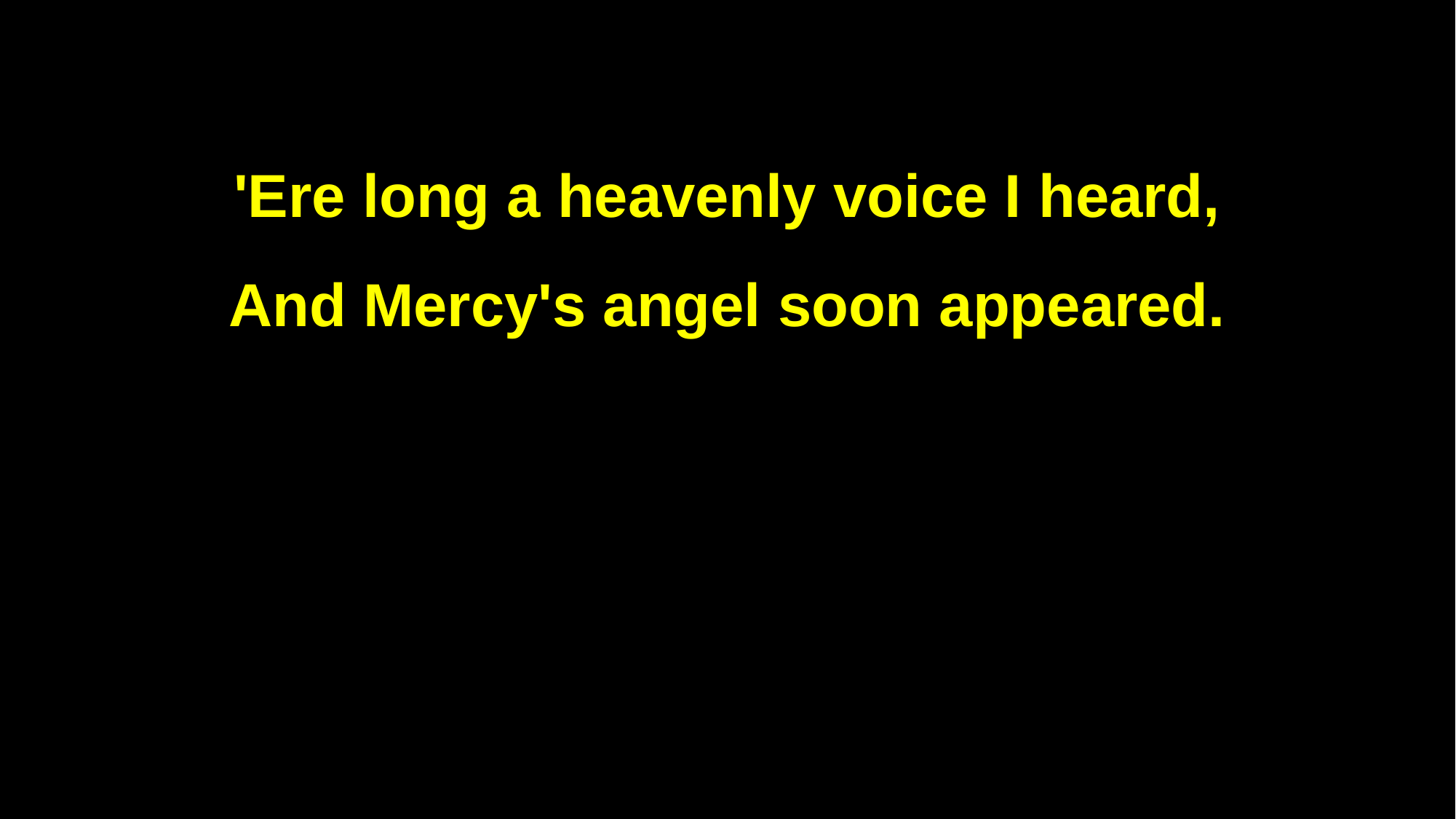

'Ere long a heavenly voice I heard,
And Mercy's angel soon appeared.